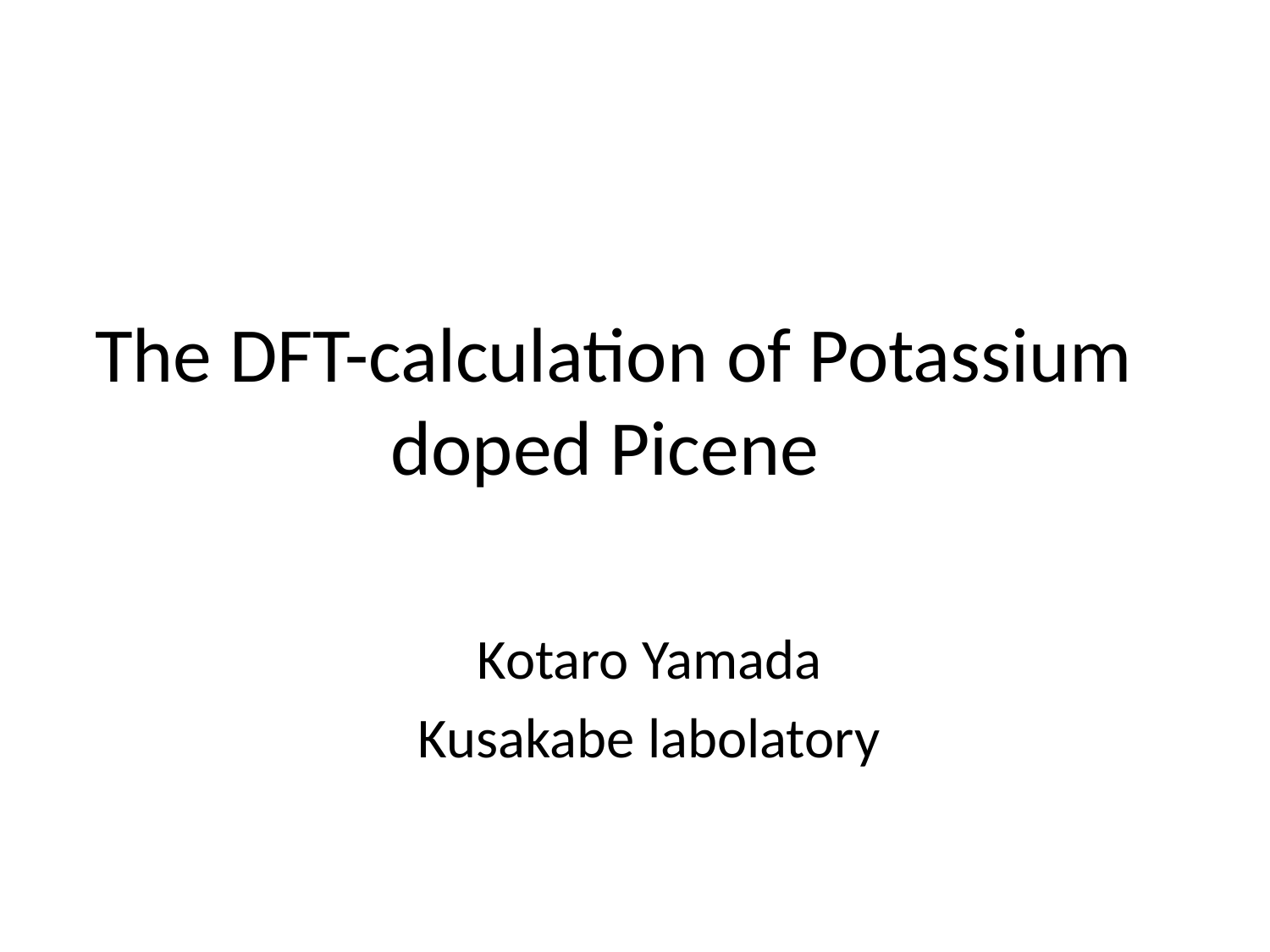

# The DFT-calculation of Potassium doped Picene
Kotaro Yamada
Kusakabe labolatory